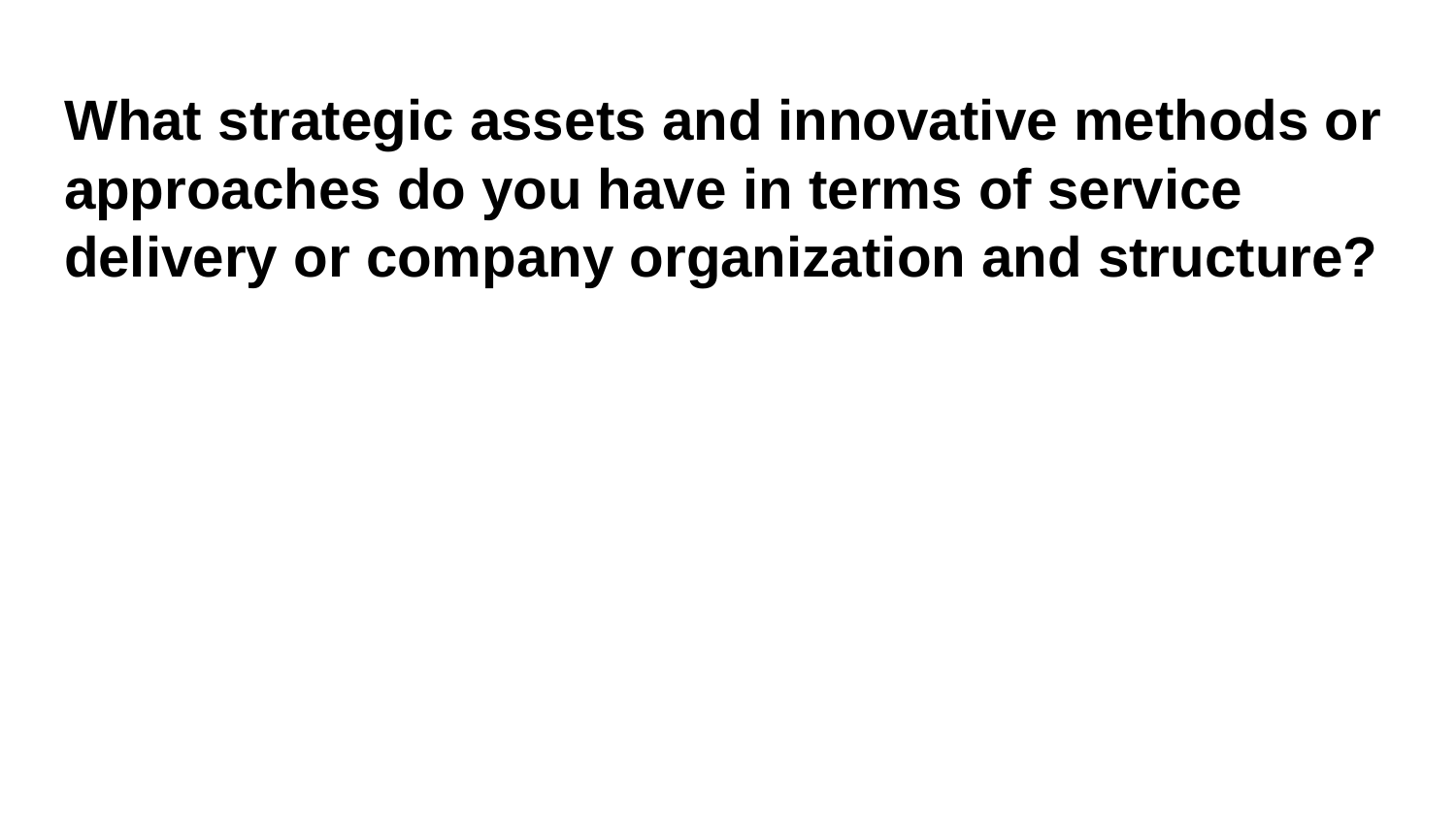

# What strategic assets and innovative methods or approaches do you have in terms of service delivery or company organization and structure?